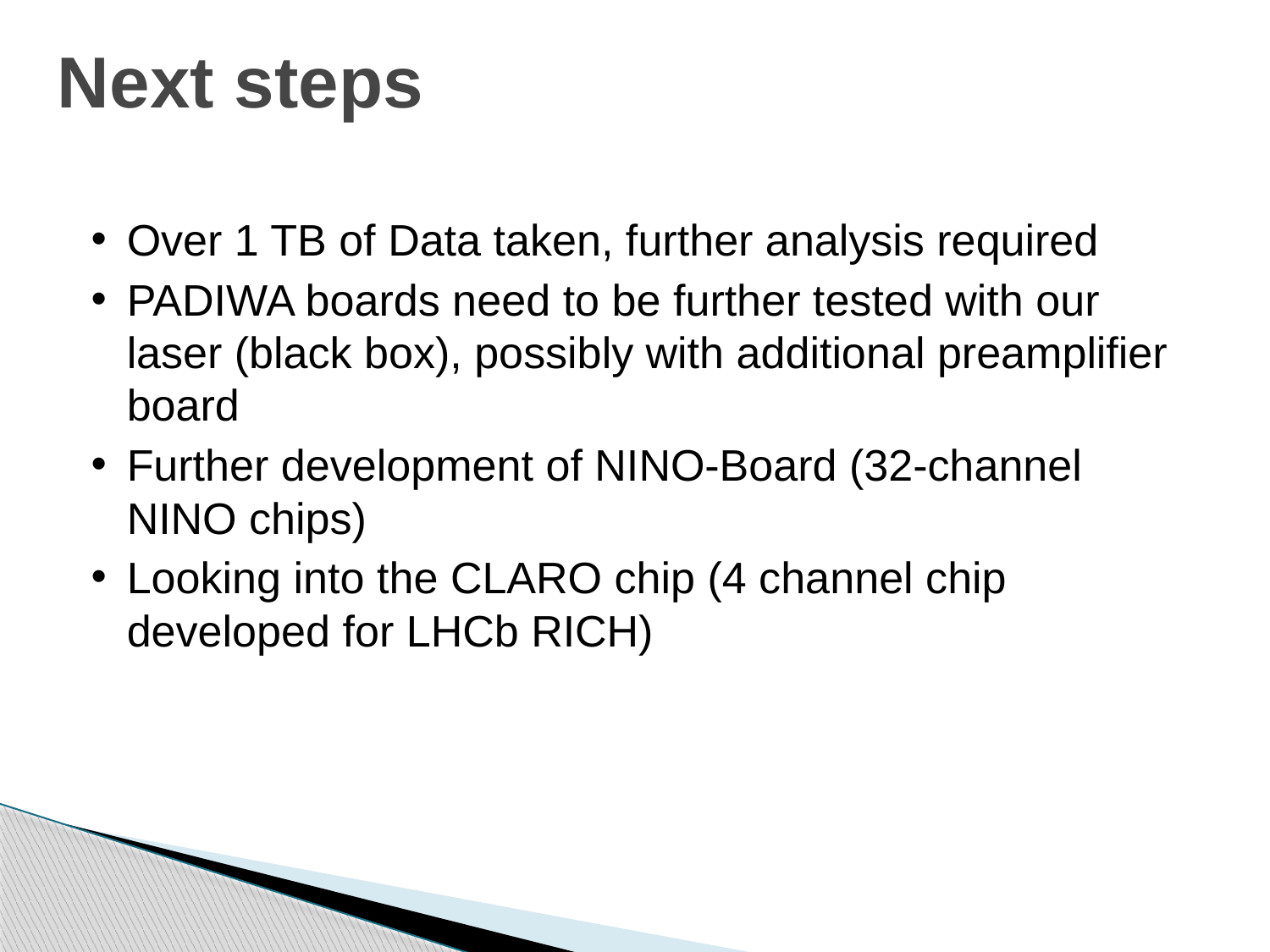

# Next steps
Over 1 TB of Data taken, further analysis required
PADIWA boards need to be further tested with our laser (black box), possibly with additional preamplifier board
Further development of NINO-Board (32-channel NINO chips)
Looking into the CLARO chip (4 channel chip developed for LHCb RICH)